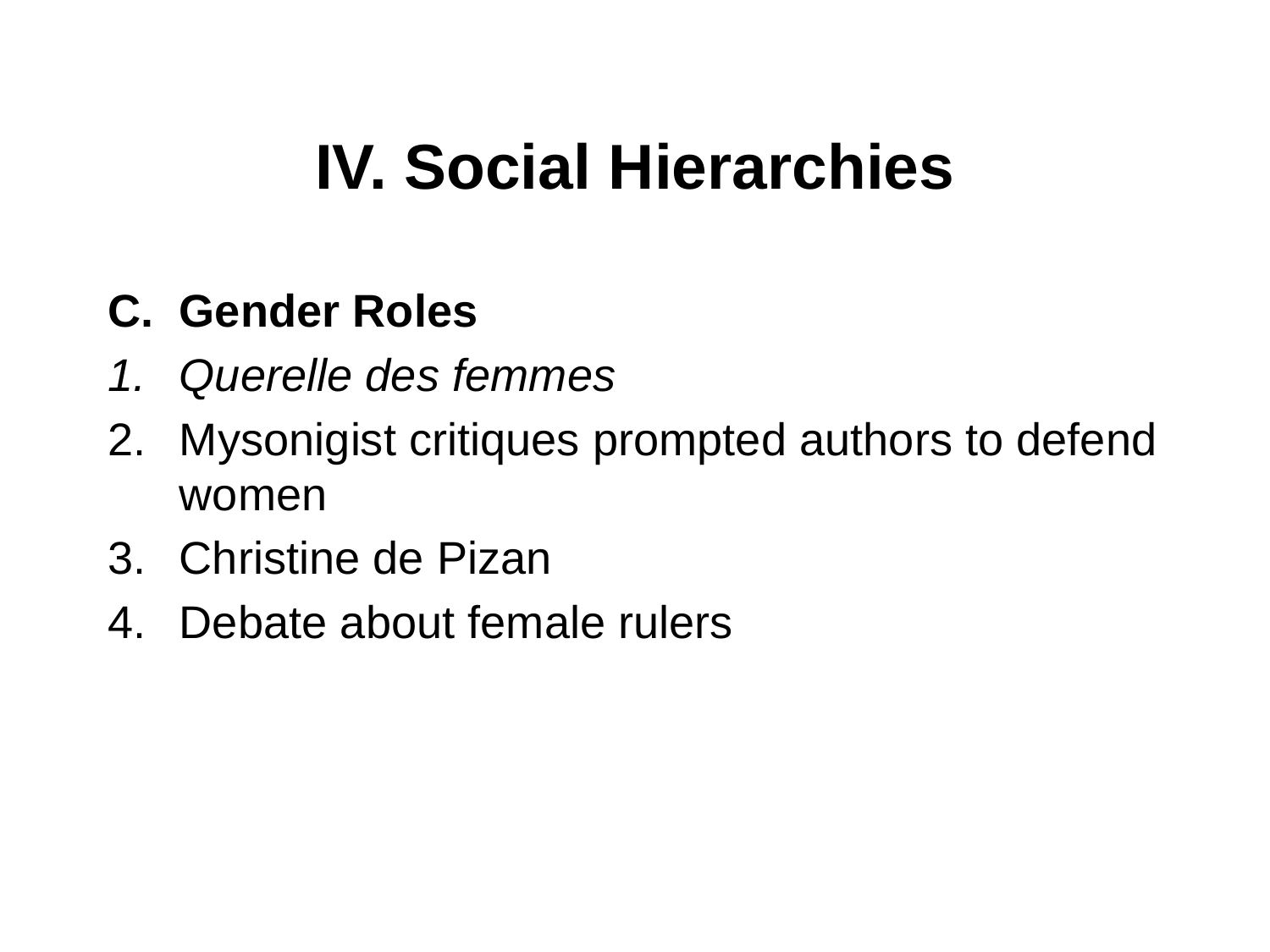

# IV. Social Hierarchies
Gender Roles
Querelle des femmes
Mysonigist critiques prompted authors to defend women
Christine de Pizan
Debate about female rulers